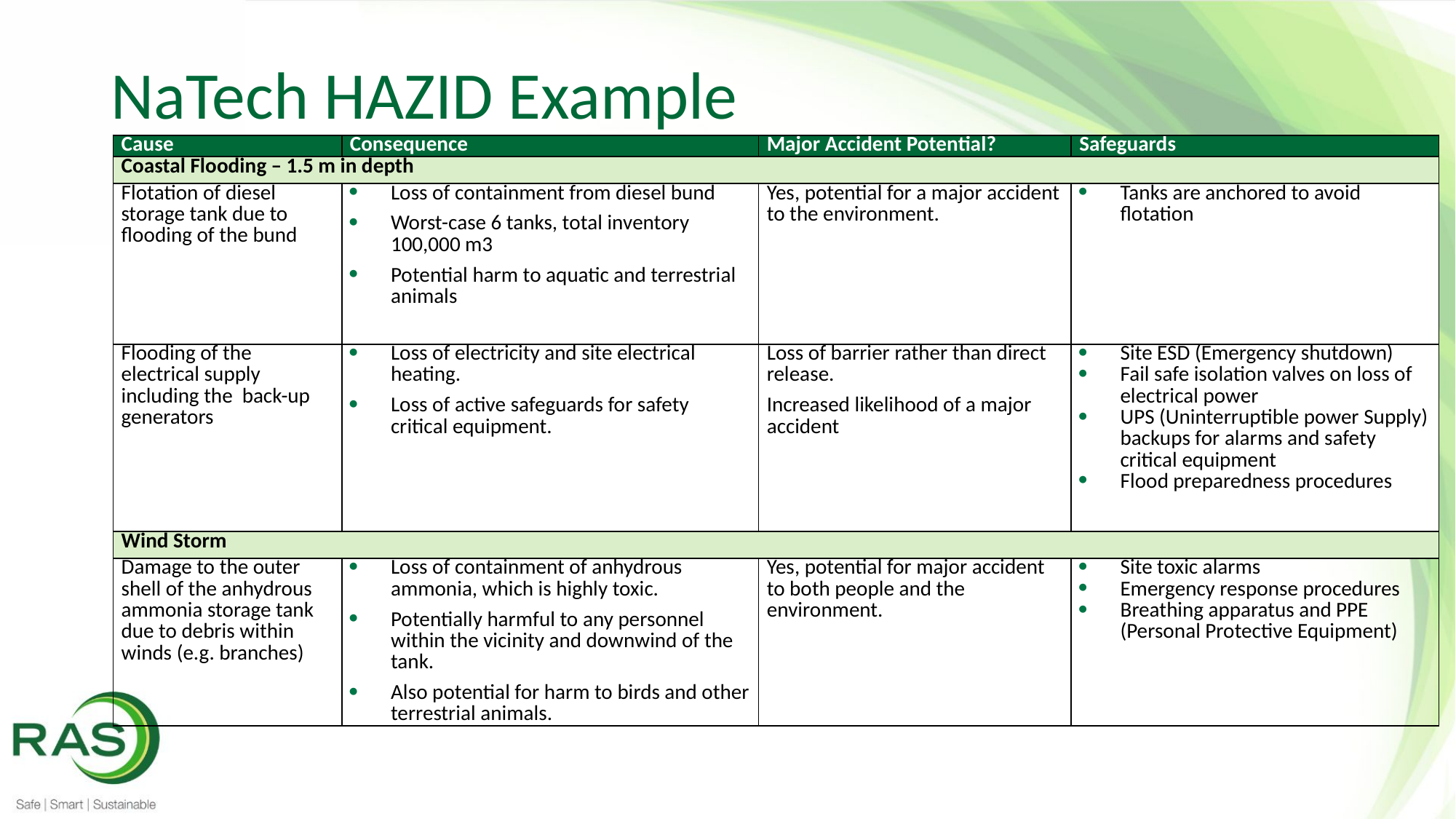

# NaTech HAZID Example
| Cause | Consequence | Major Accident Potential? | Safeguards |
| --- | --- | --- | --- |
| Coastal Flooding – 1.5 m in depth |  |  |  |
| Flotation of diesel storage tank due to flooding of the bund | Loss of containment from diesel bund Worst-case 6 tanks, total inventory 100,000 m3 Potential harm to aquatic and terrestrial animals | Yes, potential for a major accident to the environment. | Tanks are anchored to avoid flotation |
| Flooding of the electrical supply including the back-up generators | Loss of electricity and site electrical heating. Loss of active safeguards for safety critical equipment. | Loss of barrier rather than direct release. Increased likelihood of a major accident | Site ESD (Emergency shutdown) Fail safe isolation valves on loss of electrical power UPS (Uninterruptible power Supply) backups for alarms and safety critical equipment Flood preparedness procedures |
| Wind Storm |  |  |  |
| Damage to the outer shell of the anhydrous ammonia storage tank due to debris within winds (e.g. branches) | Loss of containment of anhydrous ammonia, which is highly toxic. Potentially harmful to any personnel within the vicinity and downwind of the tank. Also potential for harm to birds and other terrestrial animals. | Yes, potential for major accident to both people and the environment. | Site toxic alarms Emergency response procedures Breathing apparatus and PPE (Personal Protective Equipment) |